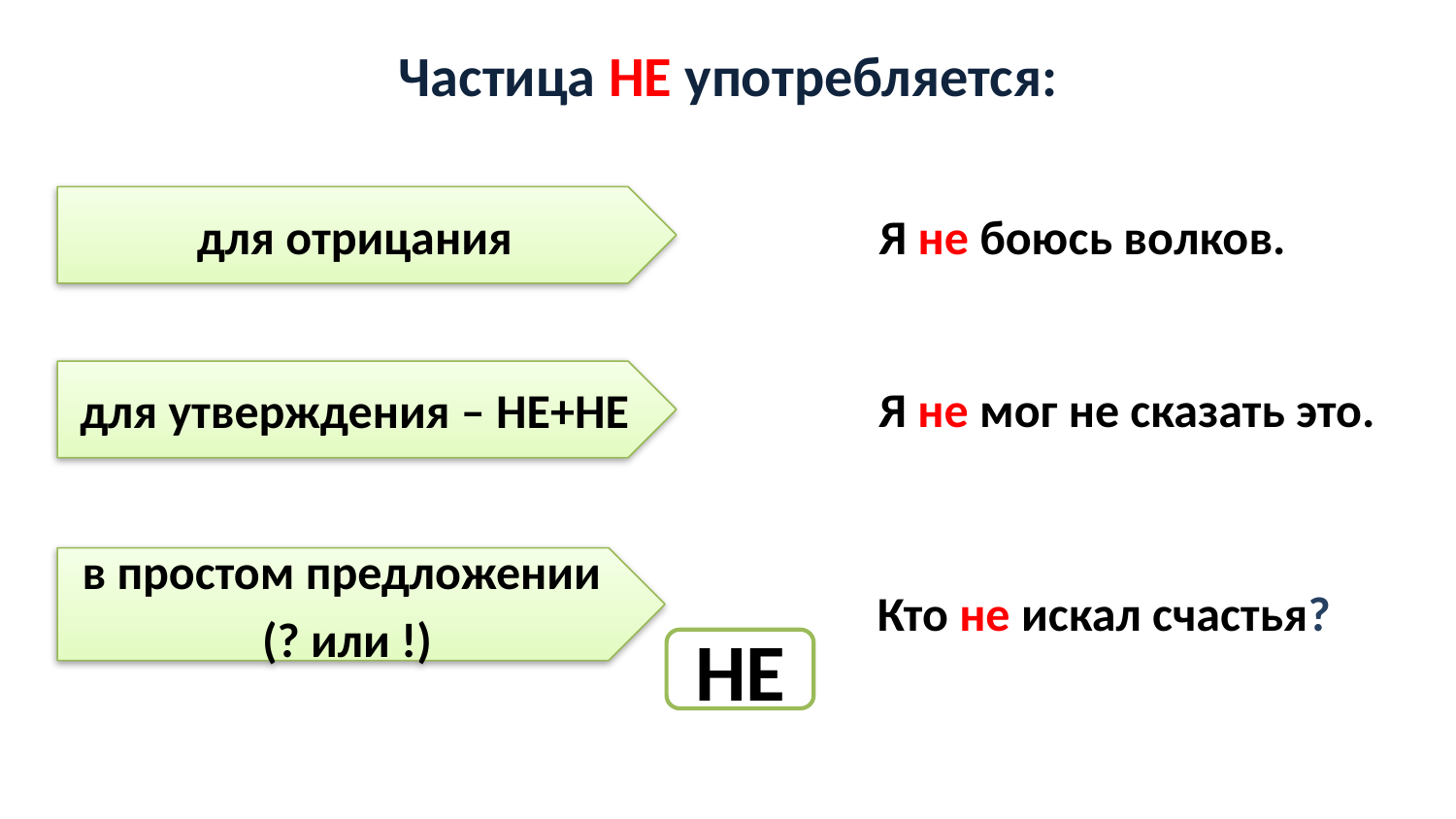

# Частица НЕ употребляется:
для отрицания
Я не боюсь волков.
для утверждения – НЕ+НЕ
Я не мог не сказать это.
в простом предложении
(? или !)
Кто не искал счастья?
НЕ